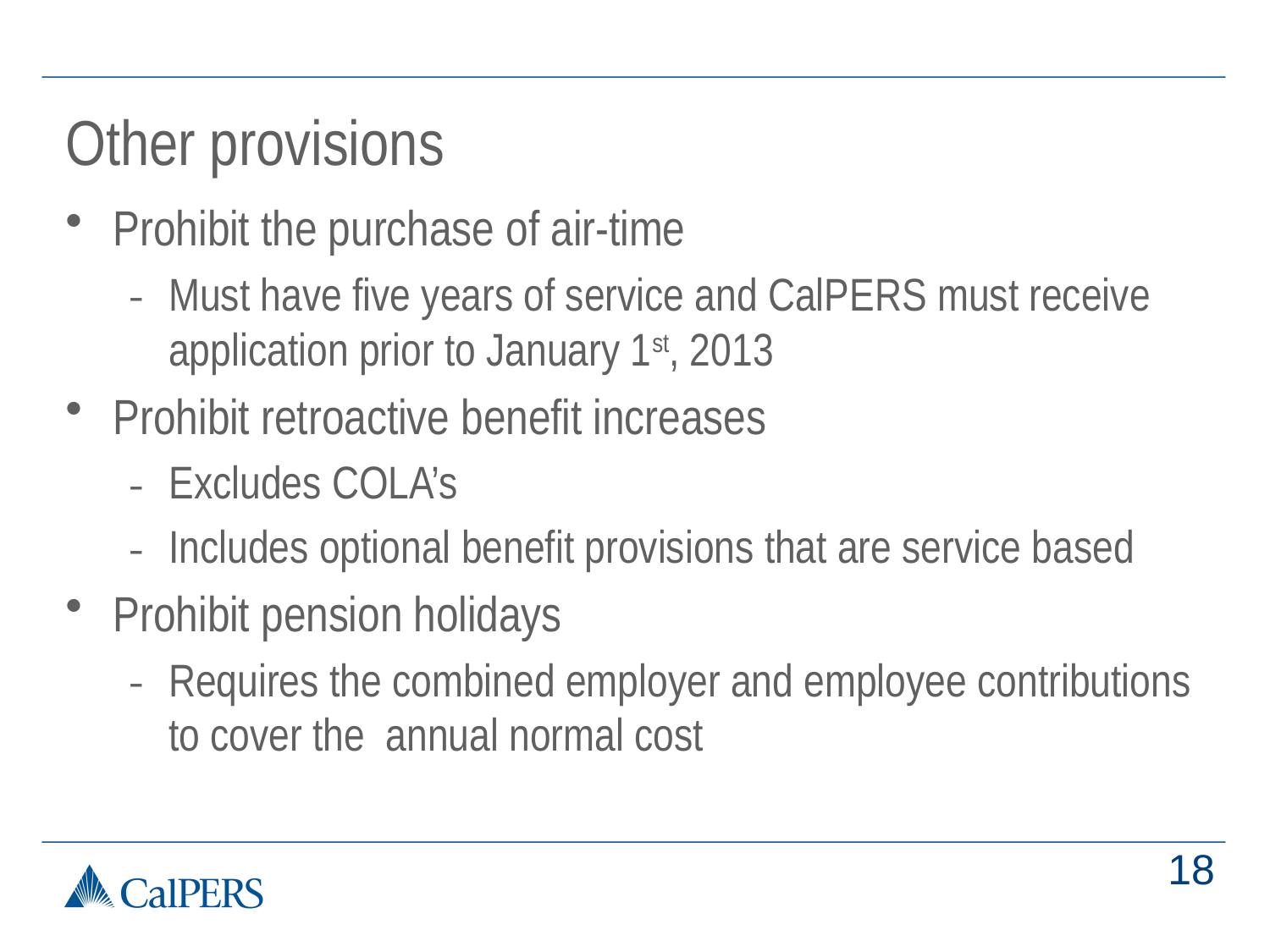

# Other provisions
Prohibit the purchase of air-time
Must have five years of service and CalPERS must receive application prior to January 1st, 2013
Prohibit retroactive benefit increases
Excludes COLA’s
Includes optional benefit provisions that are service based
Prohibit pension holidays
Requires the combined employer and employee contributions to cover the  annual normal cost

18